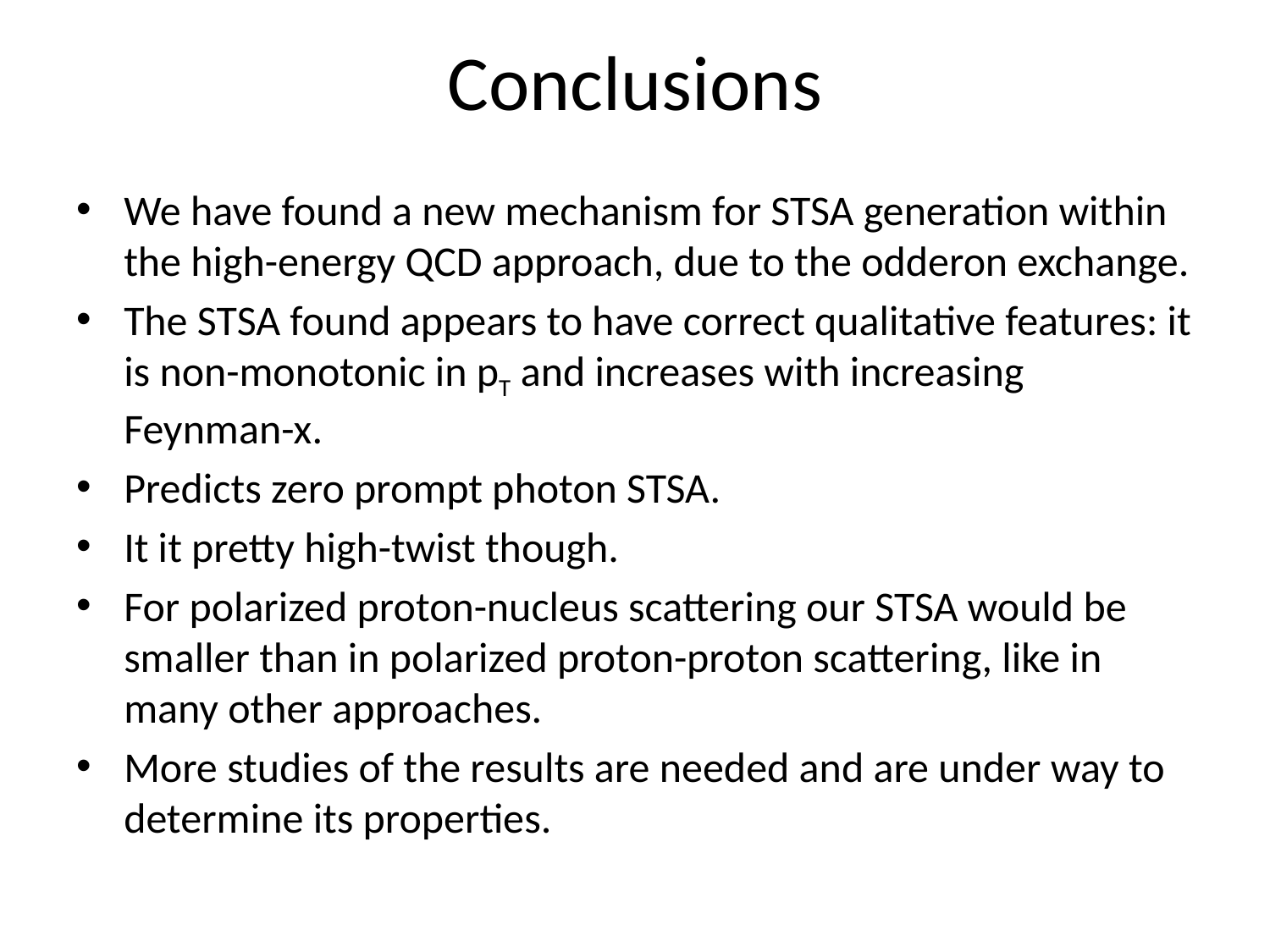

# Conclusions
We have found a new mechanism for STSA generation within the high-energy QCD approach, due to the odderon exchange.
The STSA found appears to have correct qualitative features: it is non-monotonic in pT and increases with increasing Feynman-x.
Predicts zero prompt photon STSA.
It it pretty high-twist though.
For polarized proton-nucleus scattering our STSA would be smaller than in polarized proton-proton scattering, like in many other approaches.
More studies of the results are needed and are under way to determine its properties.